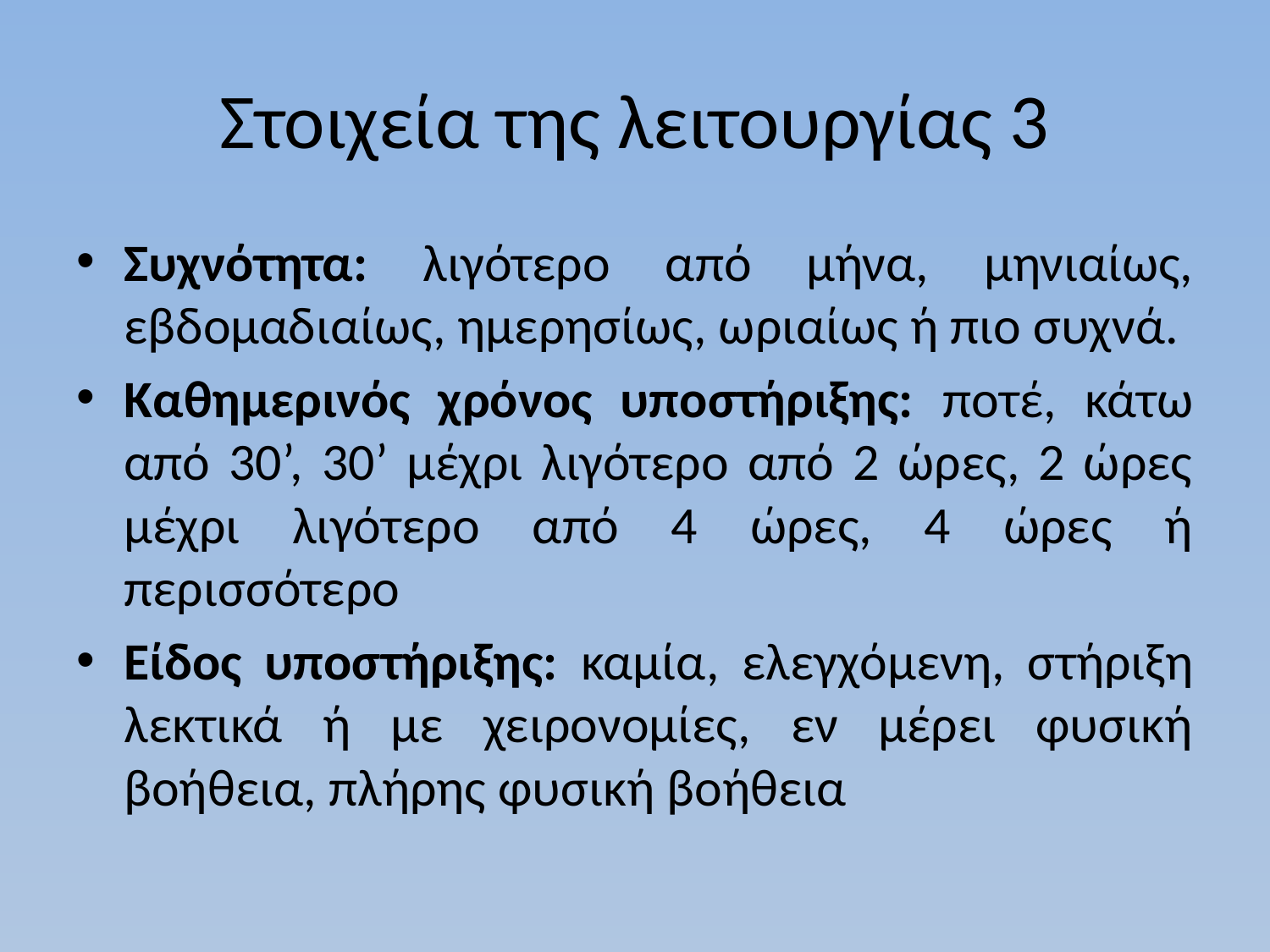

# Στοιχεία της λειτουργίας 3
Συχνότητα: λιγότερο από μήνα, μηνιαίως, εβδομαδιαίως, ημερησίως, ωριαίως ή πιο συχνά.
Καθημερινός χρόνος υποστήριξης: ποτέ, κάτω από 30’, 30’ μέχρι λιγότερο από 2 ώρες, 2 ώρες μέχρι λιγότερο από 4 ώρες, 4 ώρες ή περισσότερο
Είδος υποστήριξης: καμία, ελεγχόμενη, στήριξη λεκτικά ή με χειρονομίες, εν μέρει φυσική βοήθεια, πλήρης φυσική βοήθεια